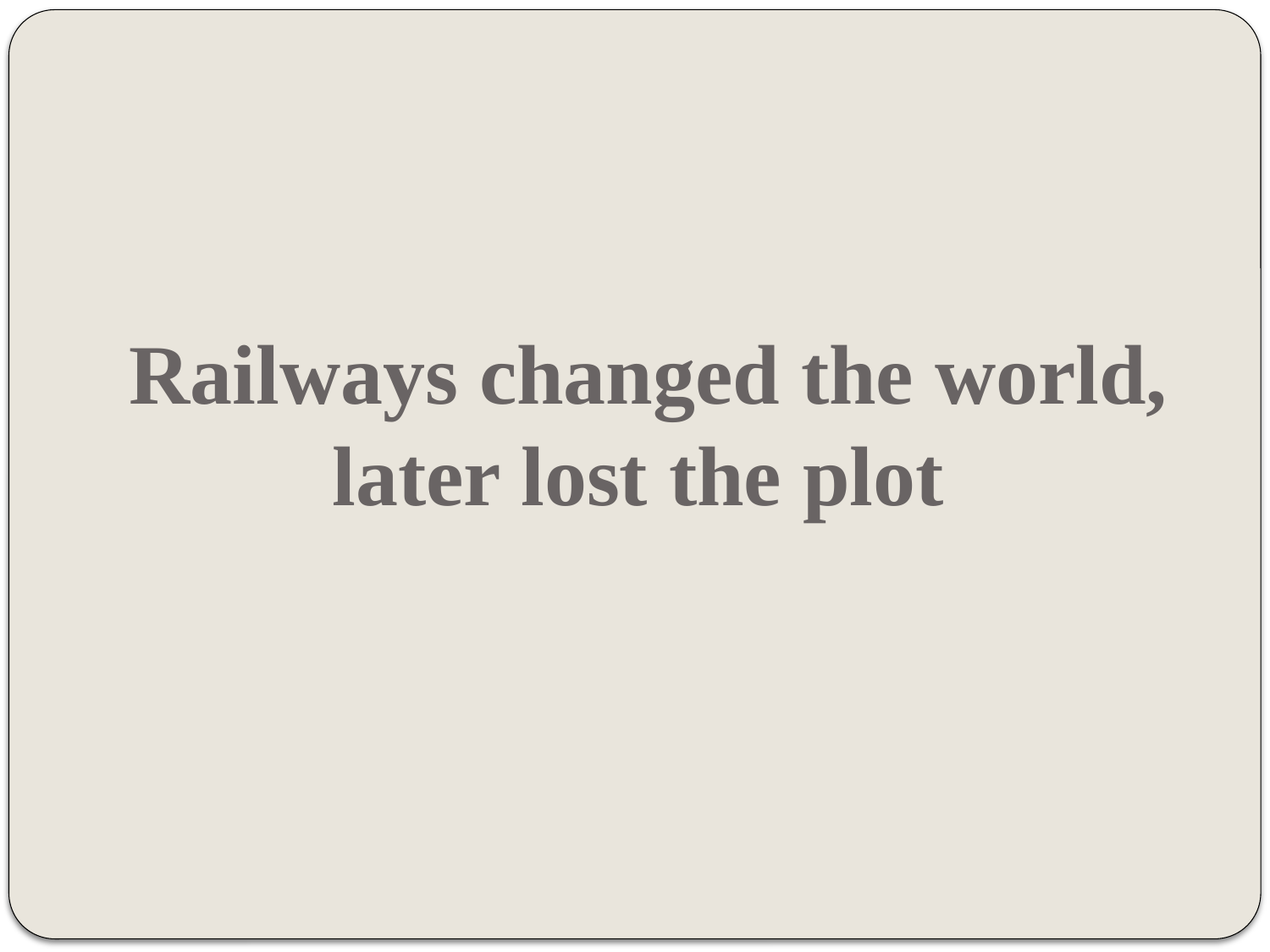

# Railways changed the world, later lost the plot